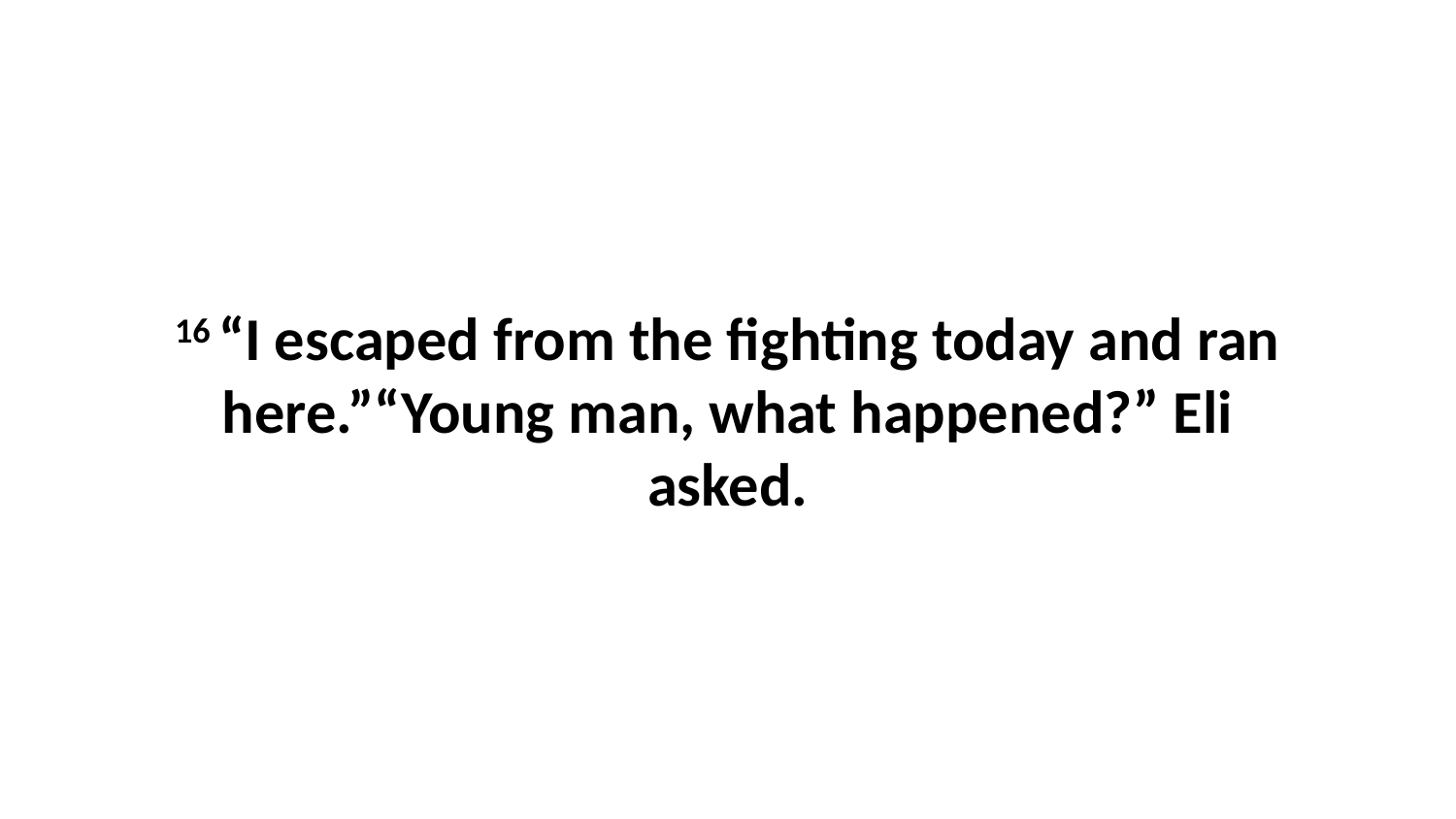

16 “I escaped from the fighting today and ran here.”“Young man, what happened?” Eli asked.